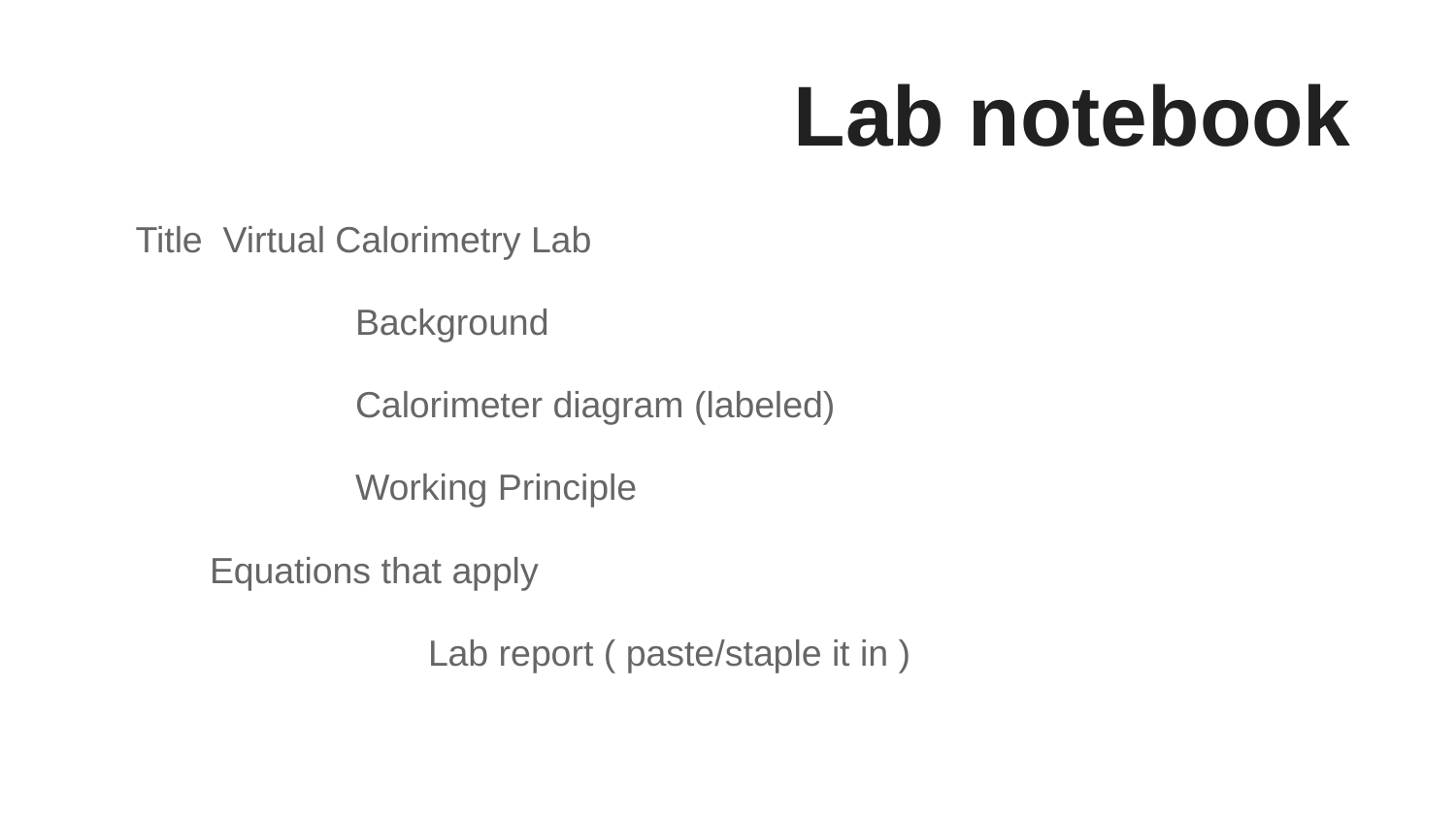

# Lab notebook
       Title  Virtual Calorimetry Lab
		Background
		Calorimeter diagram (labeled)
		Working Principle
Equations that apply
		Lab report ( paste/staple it in )